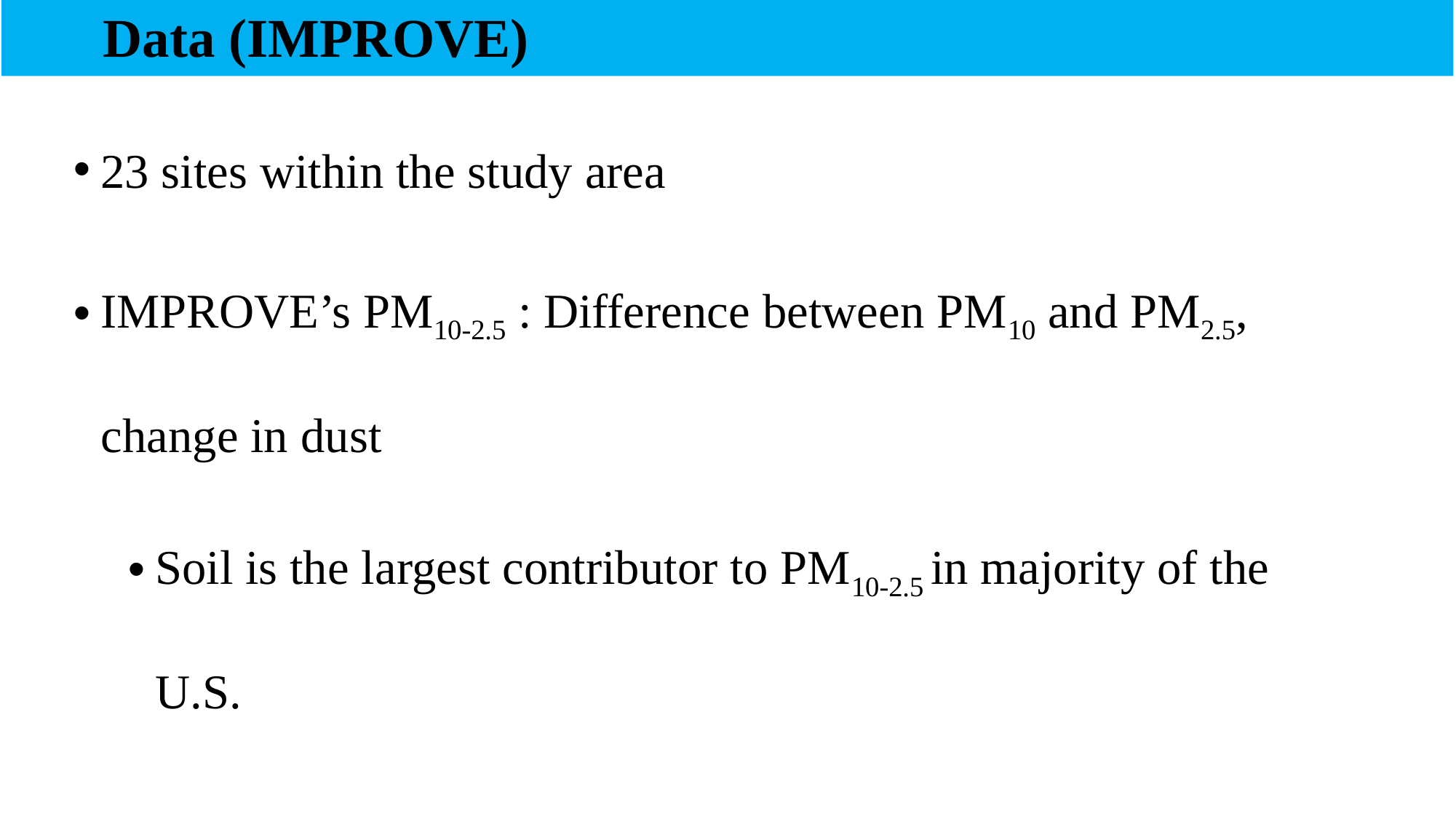

Data (IMPROVE)
14
23 sites within the study area
IMPROVE’s PM10-2.5 : Difference between PM10 and PM2.5, change in dust
Soil is the largest contributor to PM10-2.5 in majority of the U.S.